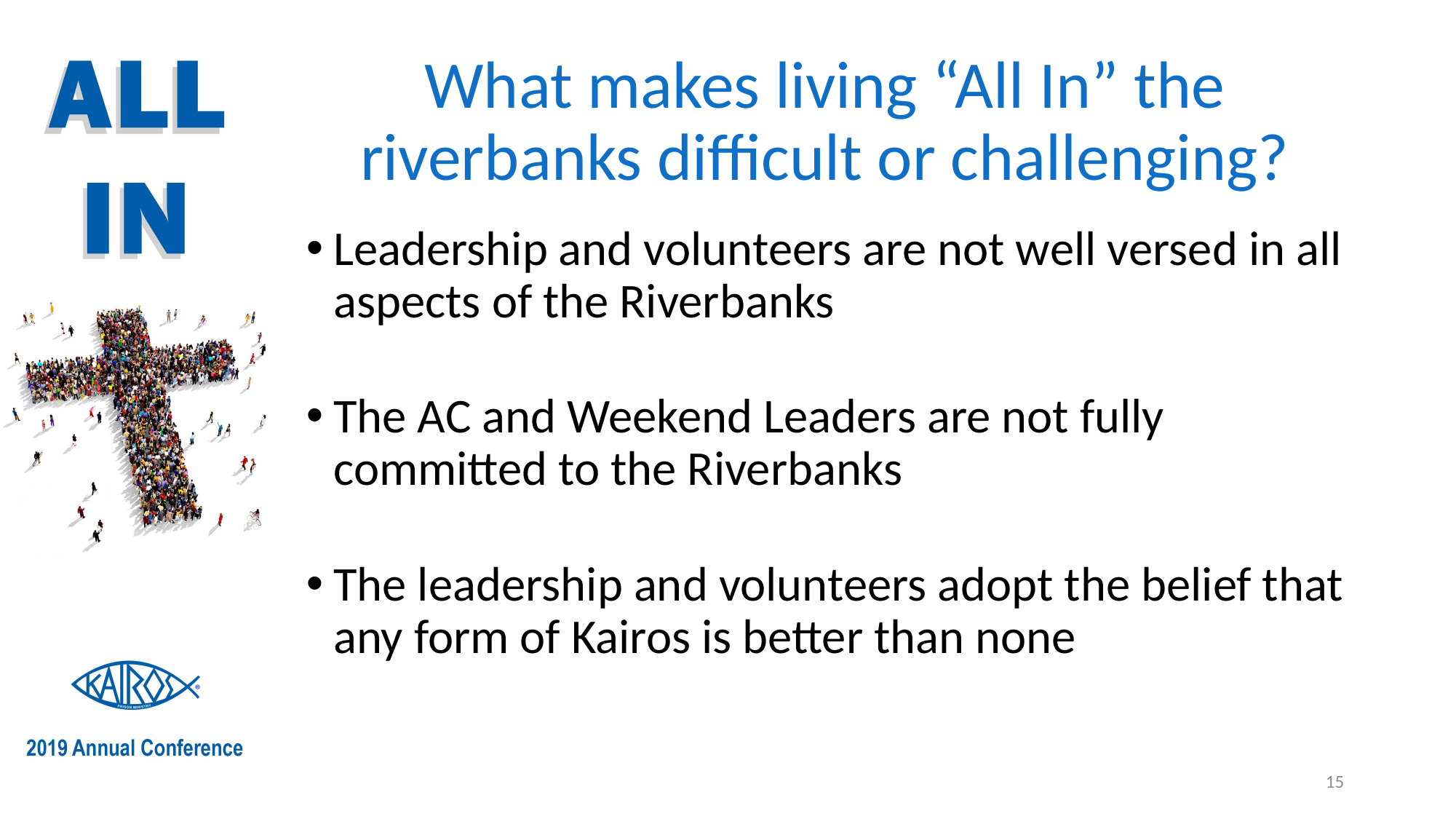

# What makes living “All In” the riverbanks difficult or challenging?
Leadership and volunteers are not well versed in all aspects of the Riverbanks

The AC and Weekend Leaders are not fully committed to the Riverbanks

The leadership and volunteers adopt the belief that any form of Kairos is better than none
15